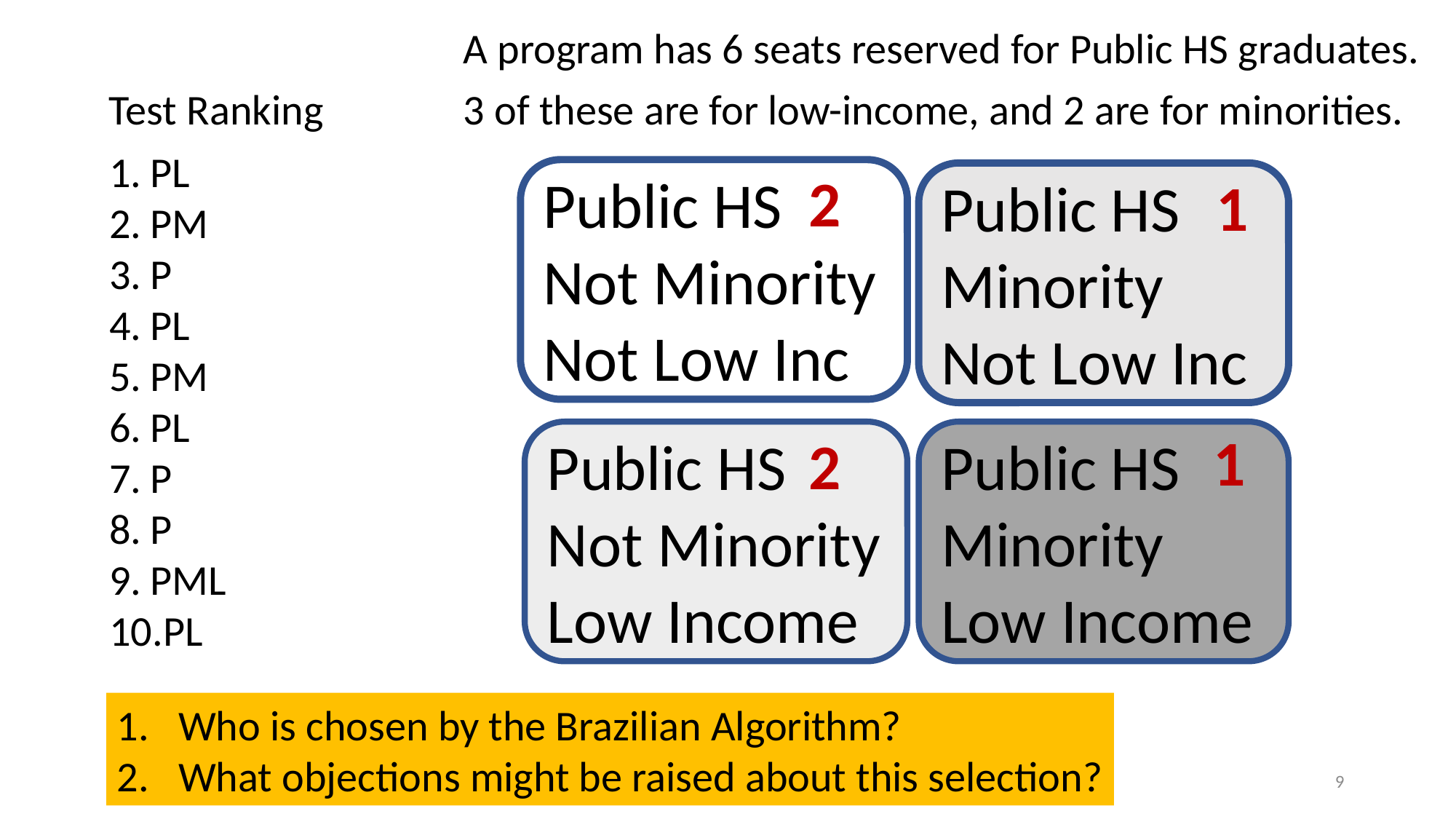

A program has 6 seats reserved for Public HS graduates.
3 of these are for low-income, and 2 are for minorities.

Test Ranking
PL
PM
P
PL
PM
PL
P
P
PML
PL
2
Public HS
Not Minority
Not Low Inc
1

Public HS
Minority
Not Low Inc

1
2
Public HS
Minority
Low Income
Public HS
Not Minority
Low Income
Who is chosen by the Brazilian Algorithm?
What objections might be raised about this selection?
9